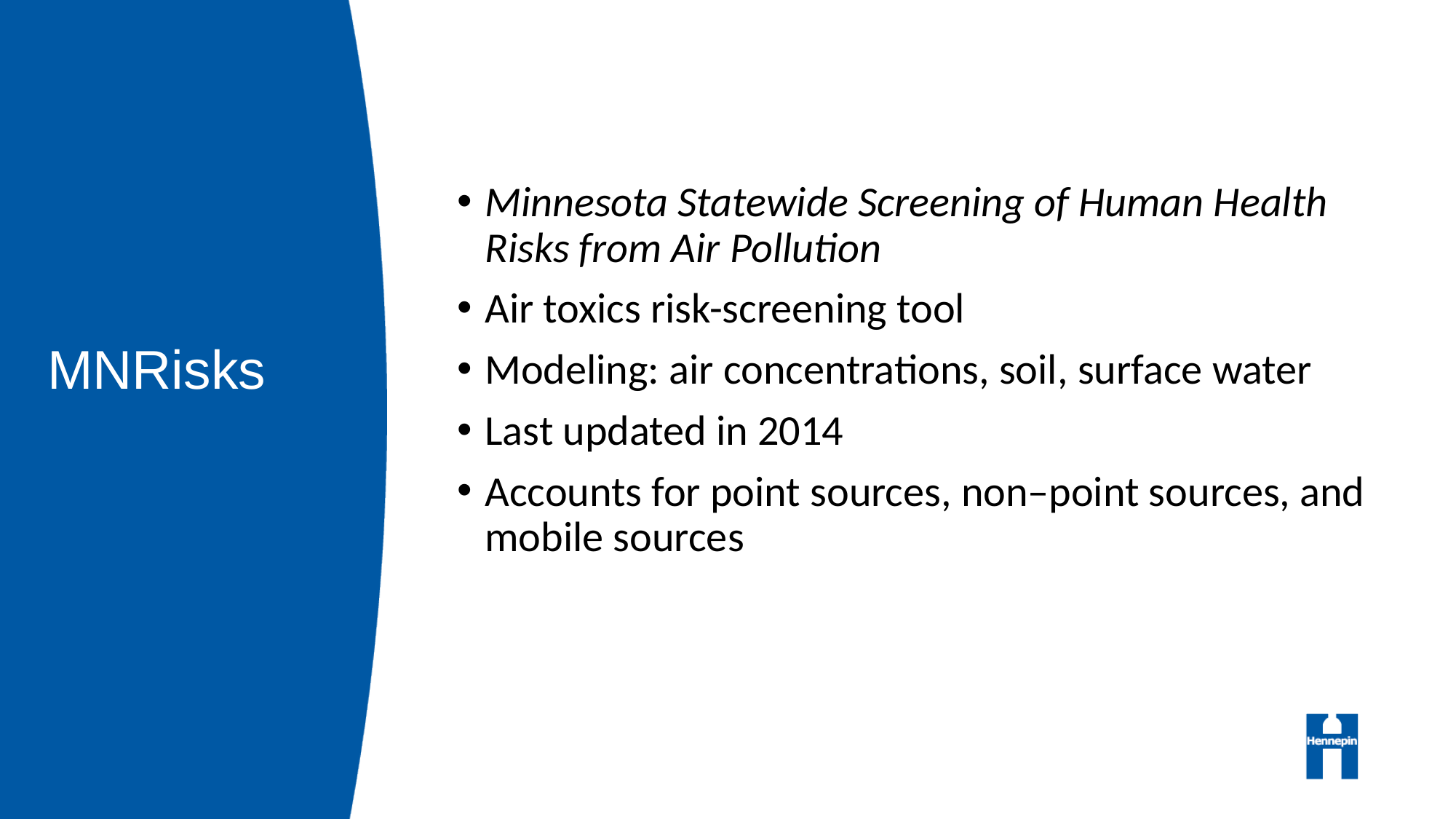

# MNRisks
Minnesota Statewide Screening of Human Health Risks from Air Pollution
Air toxics risk-screening tool
Modeling: air concentrations, soil, surface water
Last updated in 2014
Accounts for point sources, non–point sources, and mobile sources